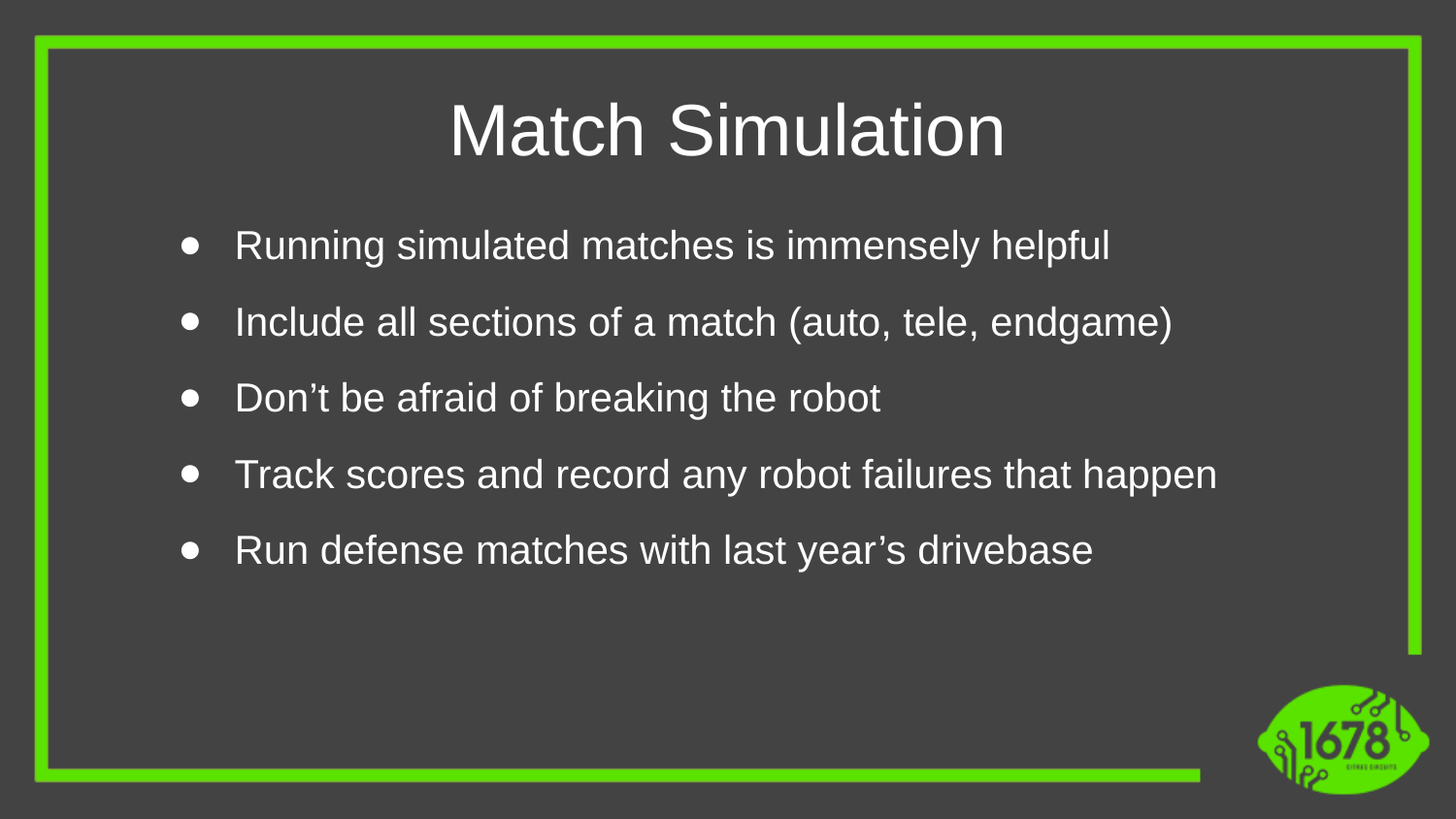

Match Simulation
Running simulated matches is immensely helpful
Include all sections of a match (auto, tele, endgame)
Don’t be afraid of breaking the robot
Track scores and record any robot failures that happen
Run defense matches with last year’s drivebase